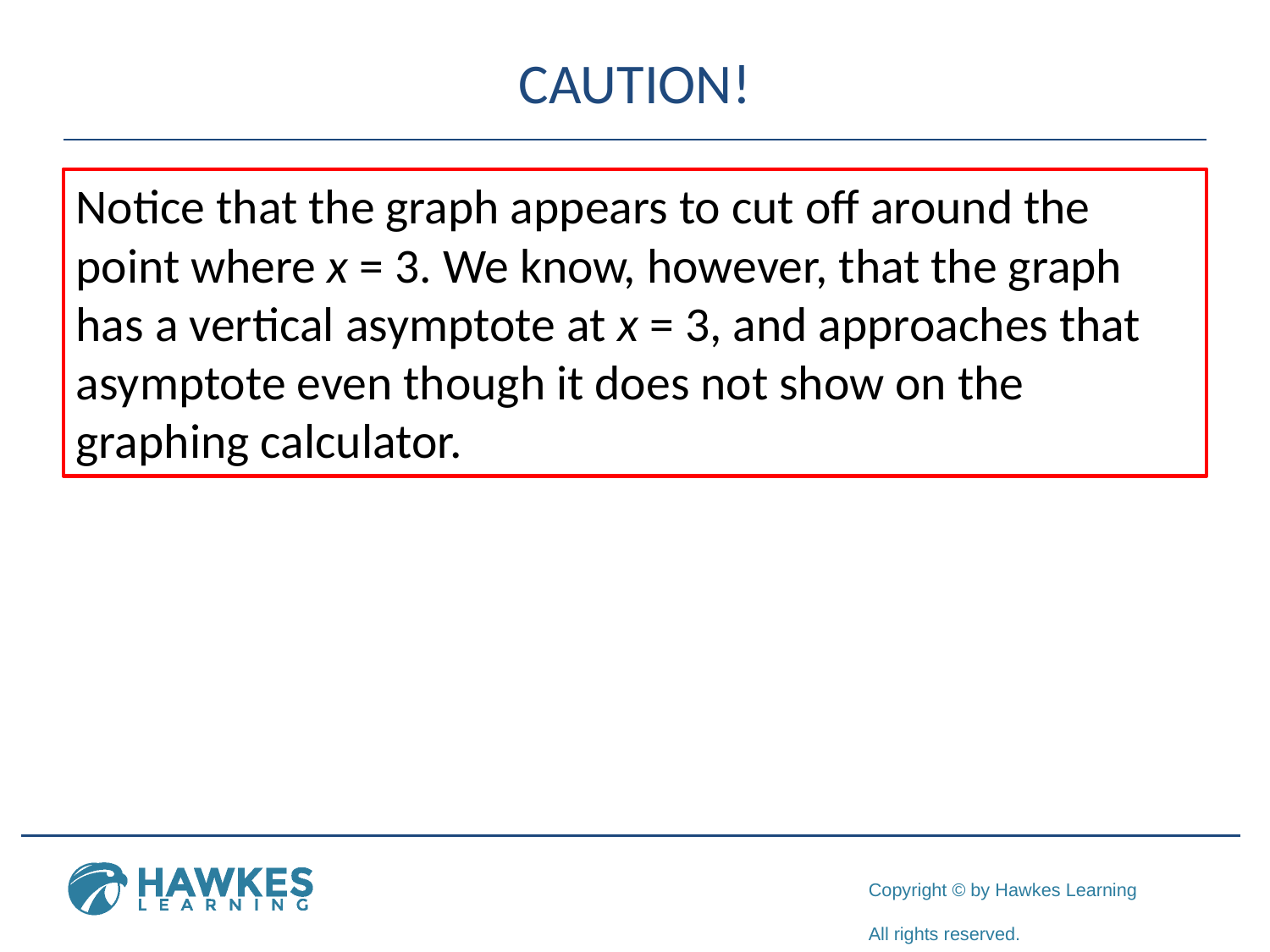

# CAUTION!
Notice that the graph appears to cut off around the point where x = 3. We know, however, that the graph has a vertical asymptote at x = 3, and approaches that asymptote even though it does not show on the graphing calculator.